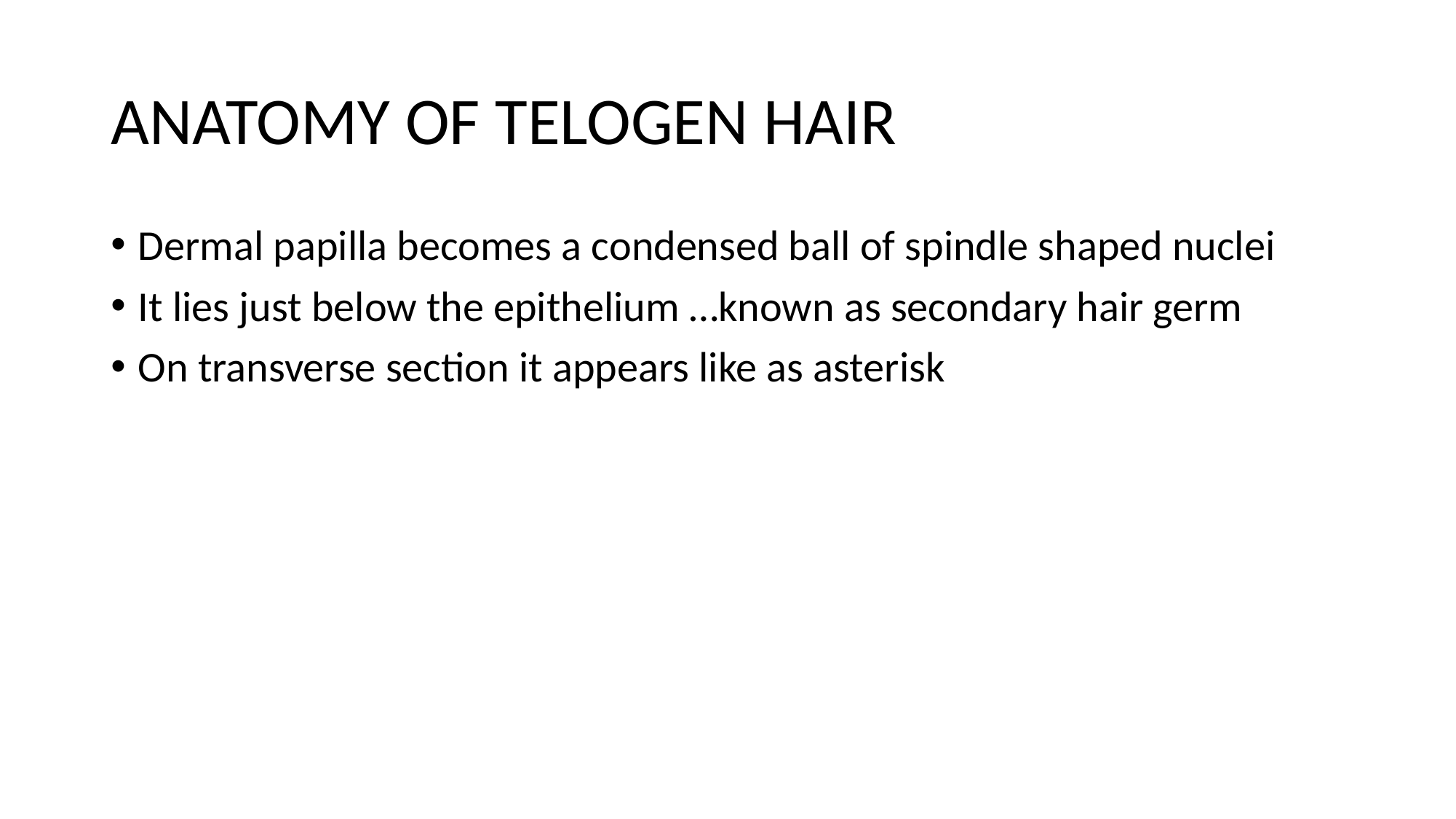

# ANATOMY OF TELOGEN HAIR
Dermal papilla becomes a condensed ball of spindle shaped nuclei
It lies just below the epithelium …known as secondary hair germ
On transverse section it appears like as asterisk